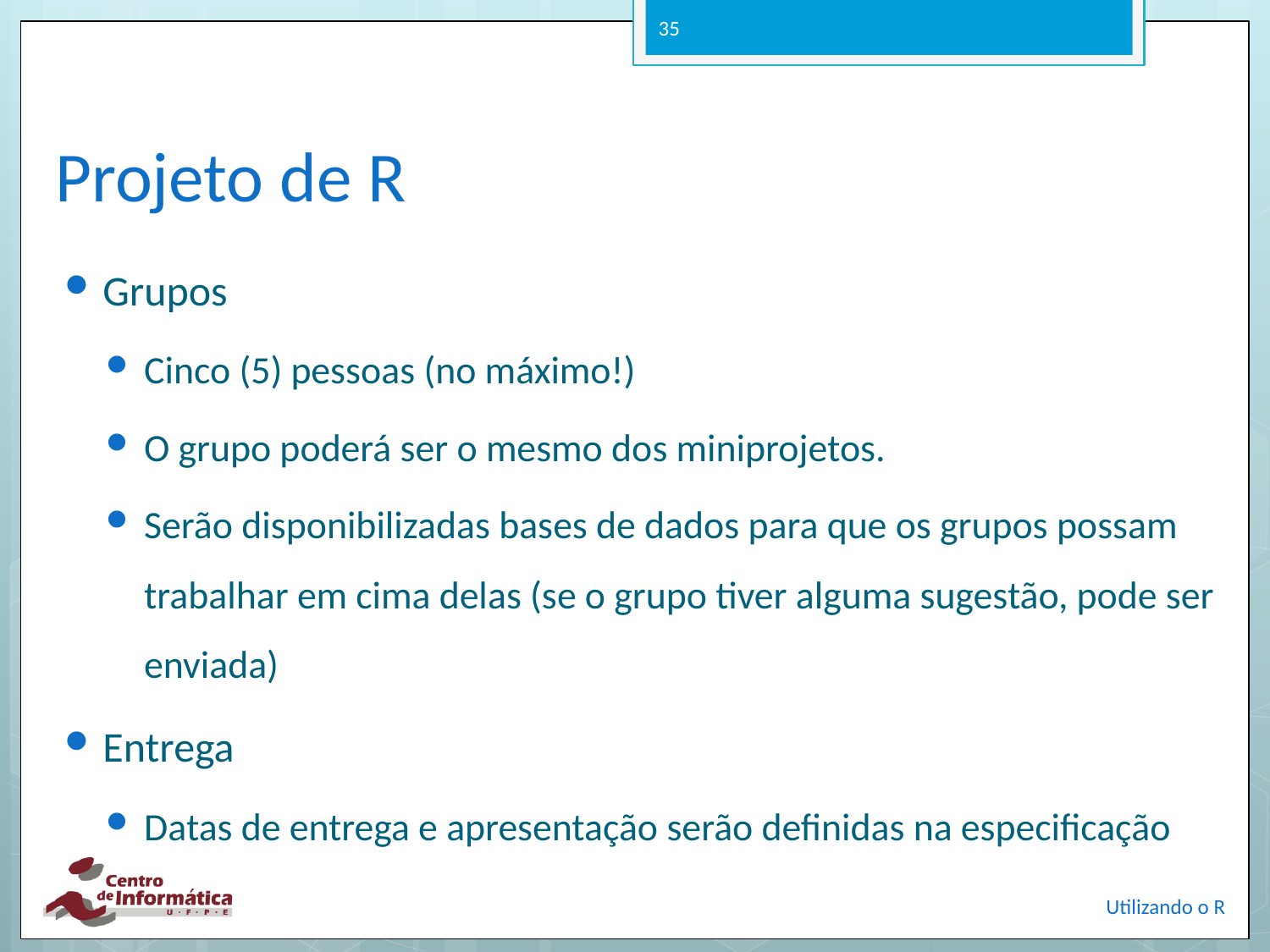

35
# Projeto de R
Grupos
Cinco (5) pessoas (no máximo!)
O grupo poderá ser o mesmo dos miniprojetos.
Serão disponibilizadas bases de dados para que os grupos possam trabalhar em cima delas (se o grupo tiver alguma sugestão, pode ser enviada)
Entrega
Datas de entrega e apresentação serão definidas na especificação

Utilizando o R